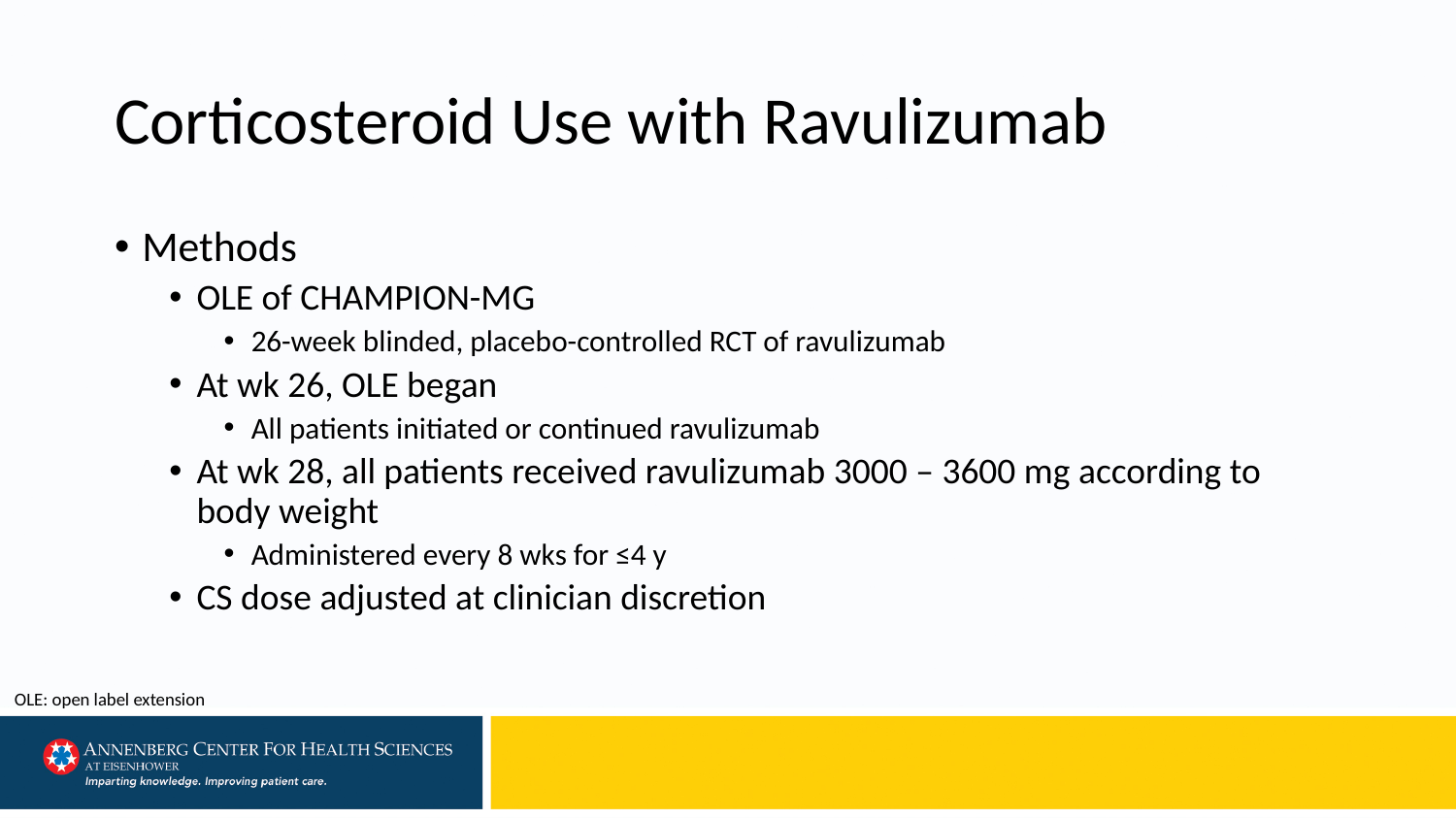

# Corticosteroid Use with Ravulizumab
Methods
OLE of CHAMPION-MG
26-week blinded, placebo-controlled RCT of ravulizumab
At wk 26, OLE began
All patients initiated or continued ravulizumab
At wk 28, all patients received ravulizumab 3000 – 3600 mg according to body weight
Administered every 8 wks for ≤4 y
CS dose adjusted at clinician discretion
OLE: open label extension